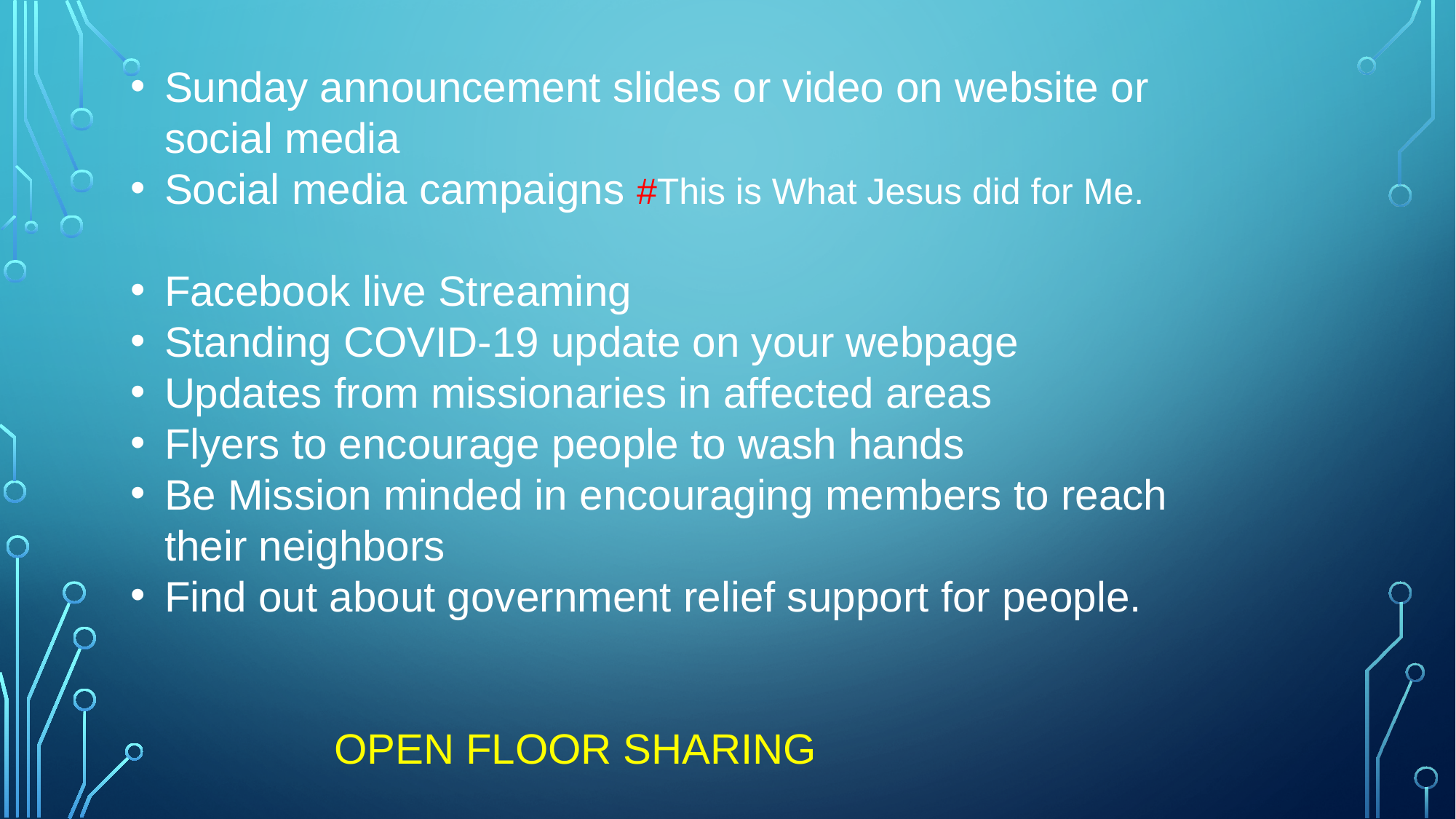

Sunday announcement slides or video on website or social media
Social media campaigns #This is What Jesus did for Me.

Facebook live Streaming
Standing COVID-19 update on your webpage
Updates from missionaries in affected areas
Flyers to encourage people to wash hands
Be Mission minded in encouraging members to reach their neighbors
Find out about government relief support for people.

OPEN FLOOR SHARING